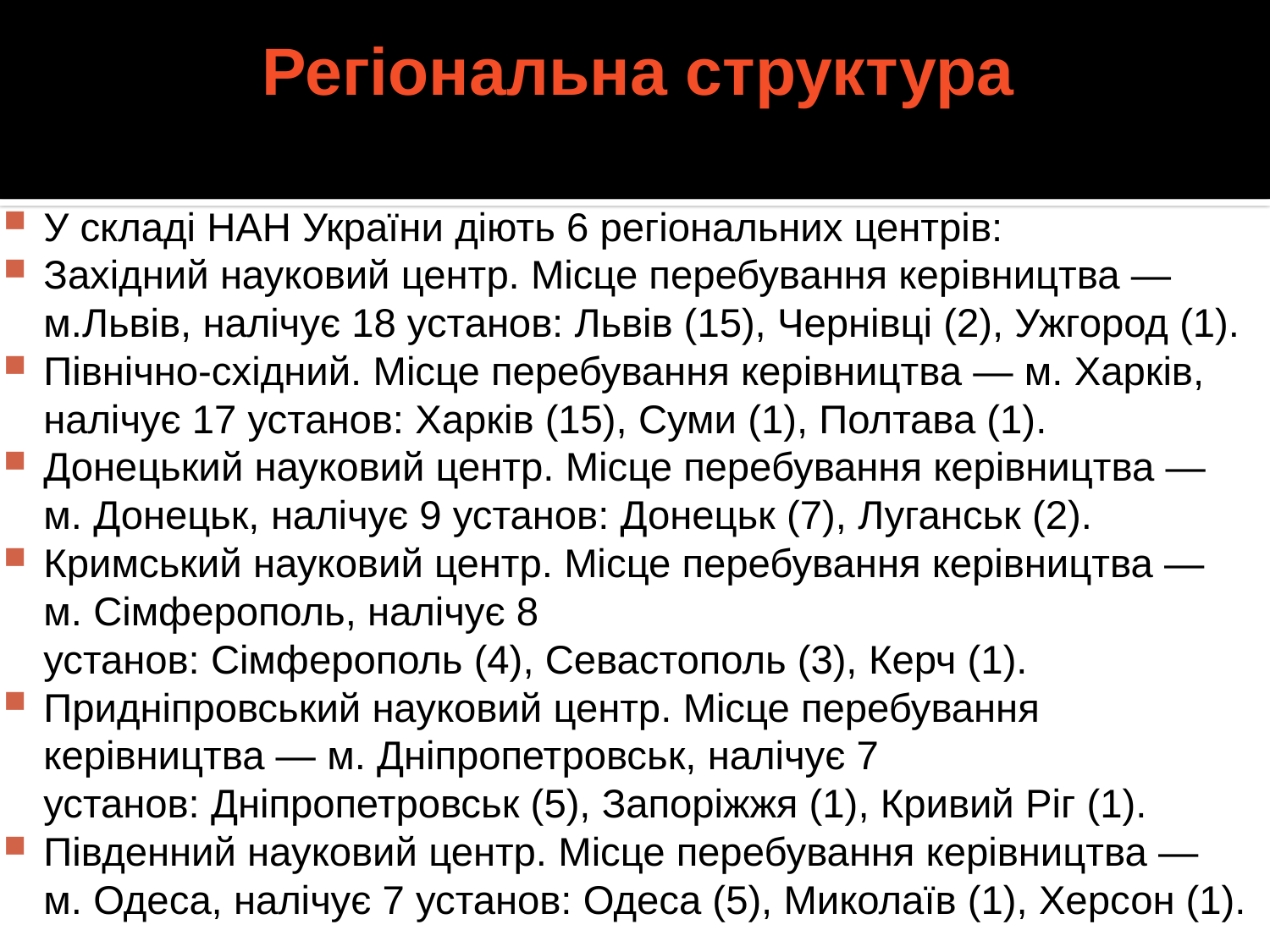

# Регіональна структура
У складі НАН України діють 6 регіональних центрів:
Західний науковий центр. Місце перебування керівництва — м.Львів, налічує 18 установ: Львів (15), Чернівці (2), Ужгород (1).
Північно-східний. Місце перебування керівництва — м. Харків, налічує 17 установ: Харків (15), Суми (1), Полтава (1).
Донецький науковий центр. Місце перебування керівництва — м. Донецьк, налічує 9 установ: Донецьк (7), Луганськ (2).
Кримський науковий центр. Місце перебування керівництва — м. Сімферополь, налічує 8 установ: Сімферополь (4), Севастополь (3), Керч (1).
Придніпровський науковий центр. Місце перебування керівництва — м. Дніпропетровськ, налічує 7 установ: Дніпропетровськ (5), Запоріжжя (1), Кривий Ріг (1).
Південний науковий центр. Місце перебування керівництва — м. Одеса, налічує 7 установ: Одеса (5), Миколаїв (1), Херсон (1).